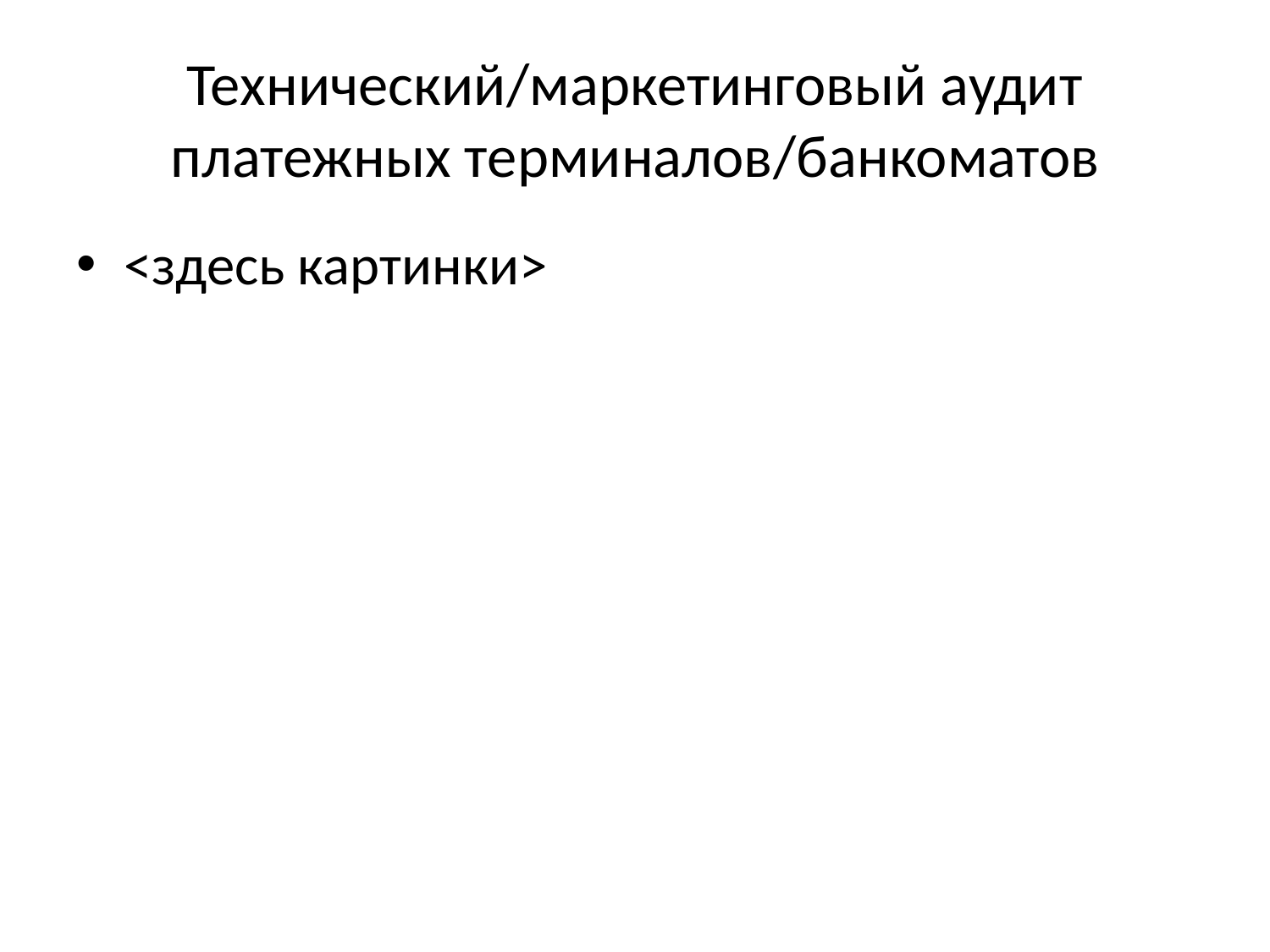

# Технический/маркетинговый аудит платежных терминалов/банкоматов
<здесь картинки>